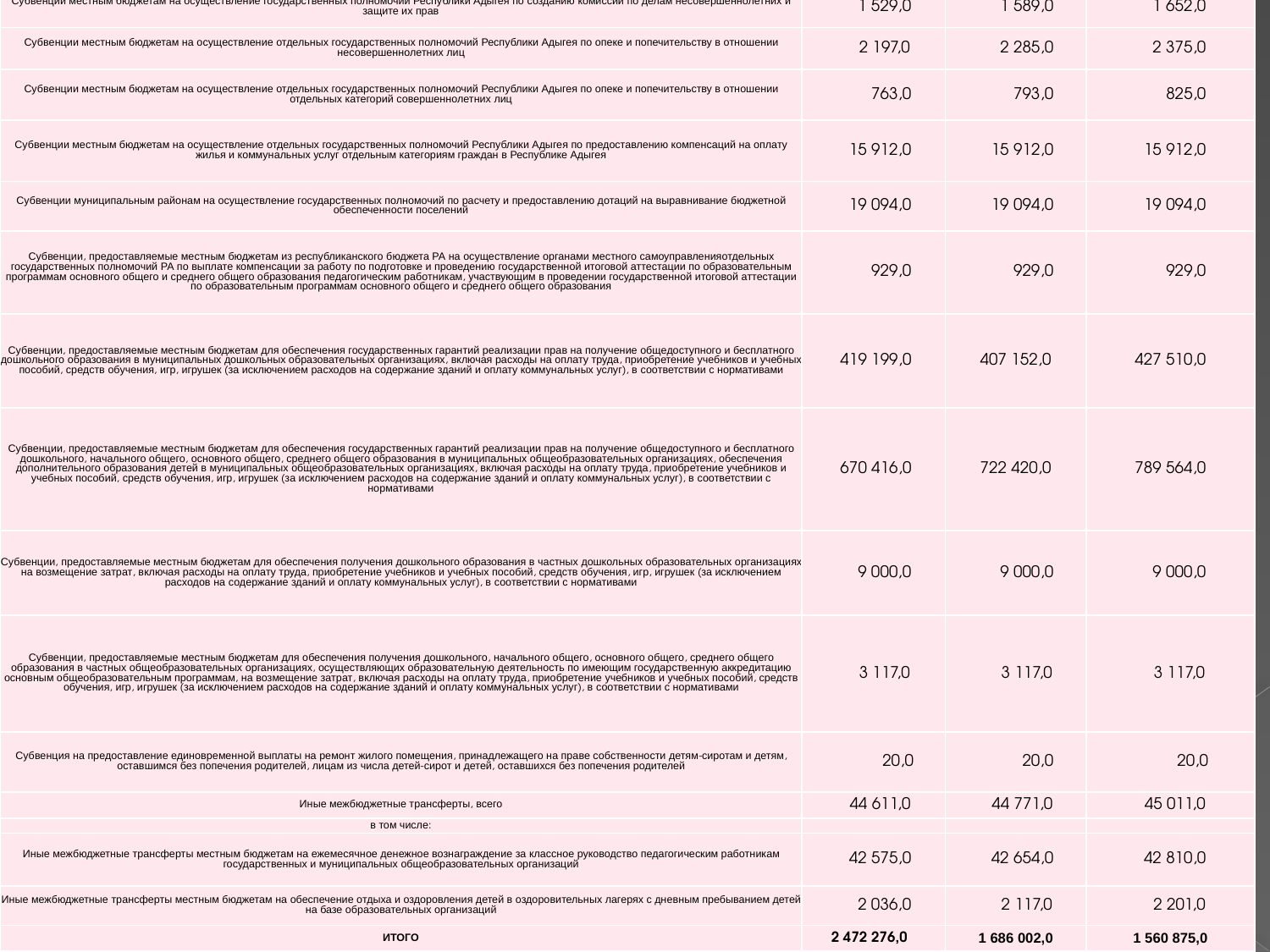

| Субвенции местным бюджетам на осуществление государственных полномочий Республики Адыгея по созданию комиссий по делам несовершеннолетних и защите их прав | 1 529,0 | 1 589,0 | 1 652,0 |
| --- | --- | --- | --- |
| Субвенции местным бюджетам на осуществление отдельных государственных полномочий Республики Адыгея по опеке и попечительству в отношении несовершеннолетних лиц | 2 197,0 | 2 285,0 | 2 375,0 |
| Субвенции местным бюджетам на осуществление отдельных государственных полномочий Республики Адыгея по опеке и попечительству в отношении отдельных категорий совершеннолетних лиц | 763,0 | 793,0 | 825,0 |
| Субвенции местным бюджетам на осуществление отдельных государственных полномочий Республики Адыгея по предоставлению компенсаций на оплату жилья и коммунальных услуг отдельным категориям граждан в Республике Адыгея | 15 912,0 | 15 912,0 | 15 912,0 |
| Субвенции муниципальным районам на осуществление государственных полномочий по расчету и предоставлению дотаций на выравнивание бюджетной обеспеченности поселений | 19 094,0 | 19 094,0 | 19 094,0 |
| Субвенции, предоставляемые местным бюджетам из республиканского бюджета РА на осуществление органами местного самоуправленияотдельных государственных полномочий РА по выплате компенсации за работу по подготовке и проведению государственной итоговой аттестации по образовательным программам основного общего и среднего общего образования педагогическим работникам, участвующим в проведении государственной итоговой аттестации по образовательным программам основного общего и среднего общего образования | 929,0 | 929,0 | 929,0 |
| Субвенции, предоставляемые местным бюджетам для обеспечения государственных гарантий реализации прав на получение общедоступного и бесплатного дошкольного образования в муниципальных дошкольных образовательных организациях, включая расходы на оплату труда, приобретение учебников и учебных пособий, средств обучения, игр, игрушек (за исключением расходов на содержание зданий и оплату коммунальных услуг), в соответствии с нормативами | 419 199,0 | 407 152,0 | 427 510,0 |
| Субвенции, предоставляемые местным бюджетам для обеспечения государственных гарантий реализации прав на получение общедоступного и бесплатного дошкольного, начального общего, основного общего, среднего общего образования в муниципальных общеобразовательных организациях, обеспечения дополнительного образования детей в муниципальных общеобразовательных организациях, включая расходы на оплату труда, приобретение учебников и учебных пособий, средств обучения, игр, игрушек (за исключением расходов на содержание зданий и оплату коммунальных услуг), в соответствии с нормативами | 670 416,0 | 722 420,0 | 789 564,0 |
| Субвенции, предоставляемые местным бюджетам для обеспечения получения дошкольного образования в частных дошкольных образовательных организациях на возмещение затрат, включая расходы на оплату труда, приобретение учебников и учебных пособий, средств обучения, игр, игрушек (за исключением расходов на содержание зданий и оплату коммунальных услуг), в соответствии с нормативами | 9 000,0 | 9 000,0 | 9 000,0 |
| Субвенции, предоставляемые местным бюджетам для обеспечения получения дошкольного, начального общего, основного общего, среднего общего образования в частных общеобразовательных организациях, осуществляющих образовательную деятельность по имеющим государственную аккредитацию основным общеобразовательным программам, на возмещение затрат, включая расходы на оплату труда, приобретение учебников и учебных пособий, средств обучения, игр, игрушек (за исключением расходов на содержание зданий и оплату коммунальных услуг), в соответствии с нормативами | 3 117,0 | 3 117,0 | 3 117,0 |
| Субвенция на предоставление единовременной выплаты на ремонт жилого помещения, принадлежащего на праве собственности детям-сиротам и детям, оставшимся без попечения родителей, лицам из числа детей-сирот и детей, оставшихся без попечения родителей | 20,0 | 20,0 | 20,0 |
| Иные межбюджетные трансферты, всего | 44 611,0 | 44 771,0 | 45 011,0 |
| в том числе: |  |  |  |
| Иные межбюджетные трансферты местным бюджетам на ежемесячное денежное вознаграждение за классное руководство педагогическим работникам государственных и муниципальных общеобразовательных организаций | 42 575,0 | 42 654,0 | 42 810,0 |
| Иные межбюджетные трансферты местным бюджетам на обеспечение отдыха и оздоровления детей в оздоровительных лагерях с дневным пребыванием детей на базе образовательных организаций | 2 036,0 | 2 117,0 | 2 201,0 |
| ИТОГО | 2 472 276,0 | 1 686 002,0 | 1 560 875,0 |
#